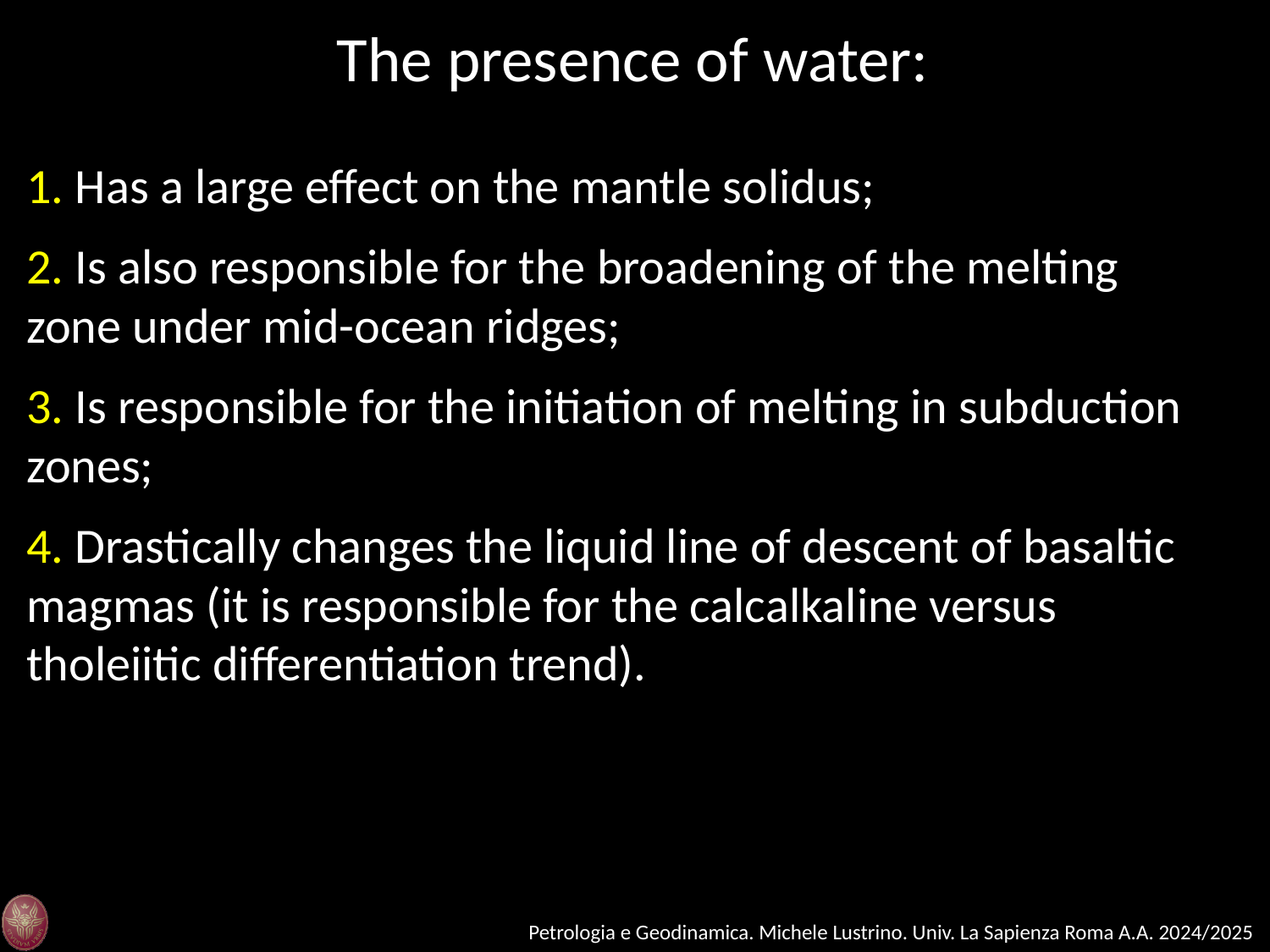

The presence of water:

1. Has a large effect on the mantle solidus;
2. Is also responsible for the broadening of the melting zone under mid-ocean ridges;
3. Is responsible for the initiation of melting in subduction zones;
4. Drastically changes the liquid line of descent of basaltic magmas (it is responsible for the calcalkaline versus tholeiitic differentiation trend).